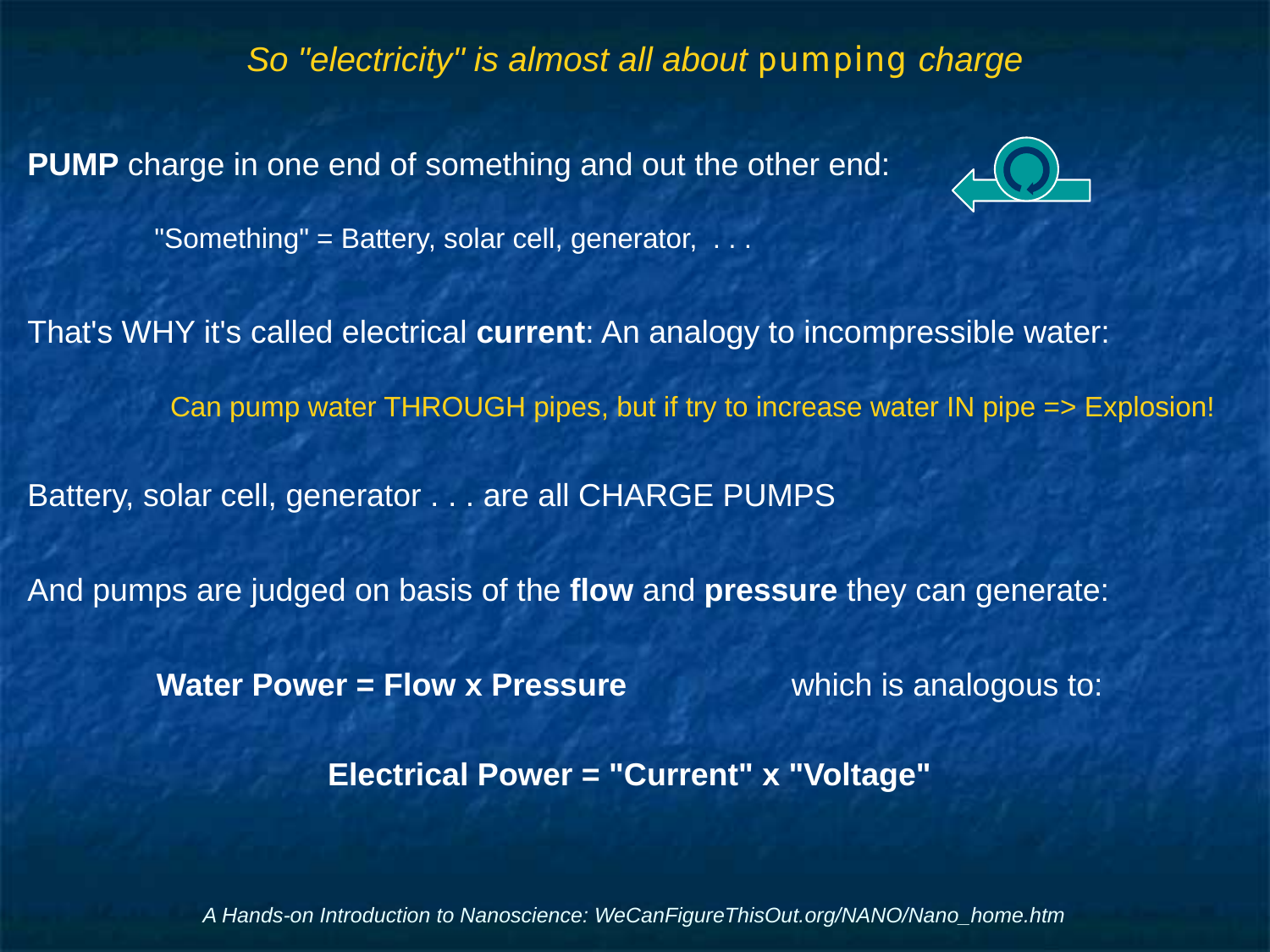

# So "electricity" is almost all about pumping charge

PUMP charge in one end of something and out the other end:

	"Something" = Battery, solar cell, generator,  . . .

That's WHY it's called electrical current: An analogy to incompressible water:

	Can pump water THROUGH pipes, but if try to increase water IN pipe => Explosion!

Battery, solar cell, generator . . . are all CHARGE PUMPS

And pumps are judged on basis of the flow and pressure they can generate:

Water Power = Flow x Pressure   		which is analogous to:

Electrical Power = "Current" x "Voltage"
A Hands-on Introduction to Nanoscience: WeCanFigureThisOut.org/NANO/Nano_home.htm